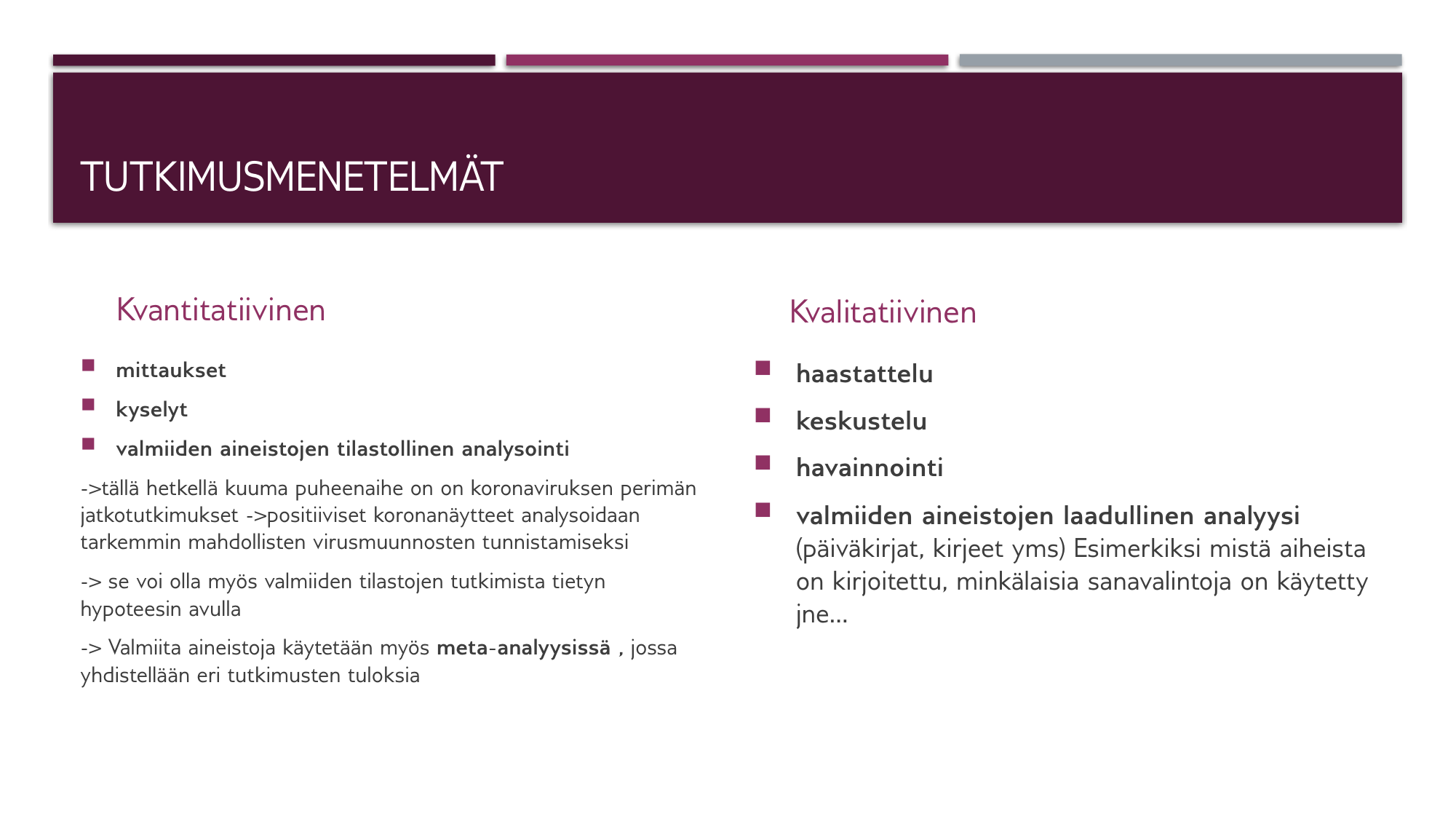

# Tutkimusmenetelmät
Kvantitatiivinen
Kvalitatiivinen
mittaukset
kyselyt
valmiiden aineistojen tilastollinen analysointi
->tällä hetkellä kuuma puheenaihe on on koronaviruksen perimän jatkotutkimukset ->positiiviset koronanäytteet analysoidaan tarkemmin mahdollisten virusmuunnosten tunnistamiseksi
-> se voi olla myös valmiiden tilastojen tutkimista tietyn hypoteesin avulla
-> Valmiita aineistoja käytetään myös meta-analyysissä , jossa yhdistellään eri tutkimusten tuloksia
haastattelu
keskustelu
havainnointi
valmiiden aineistojen laadullinen analyysi (päiväkirjat, kirjeet yms) Esimerkiksi mistä aiheista on kirjoitettu, minkälaisia sanavalintoja on käytetty jne...